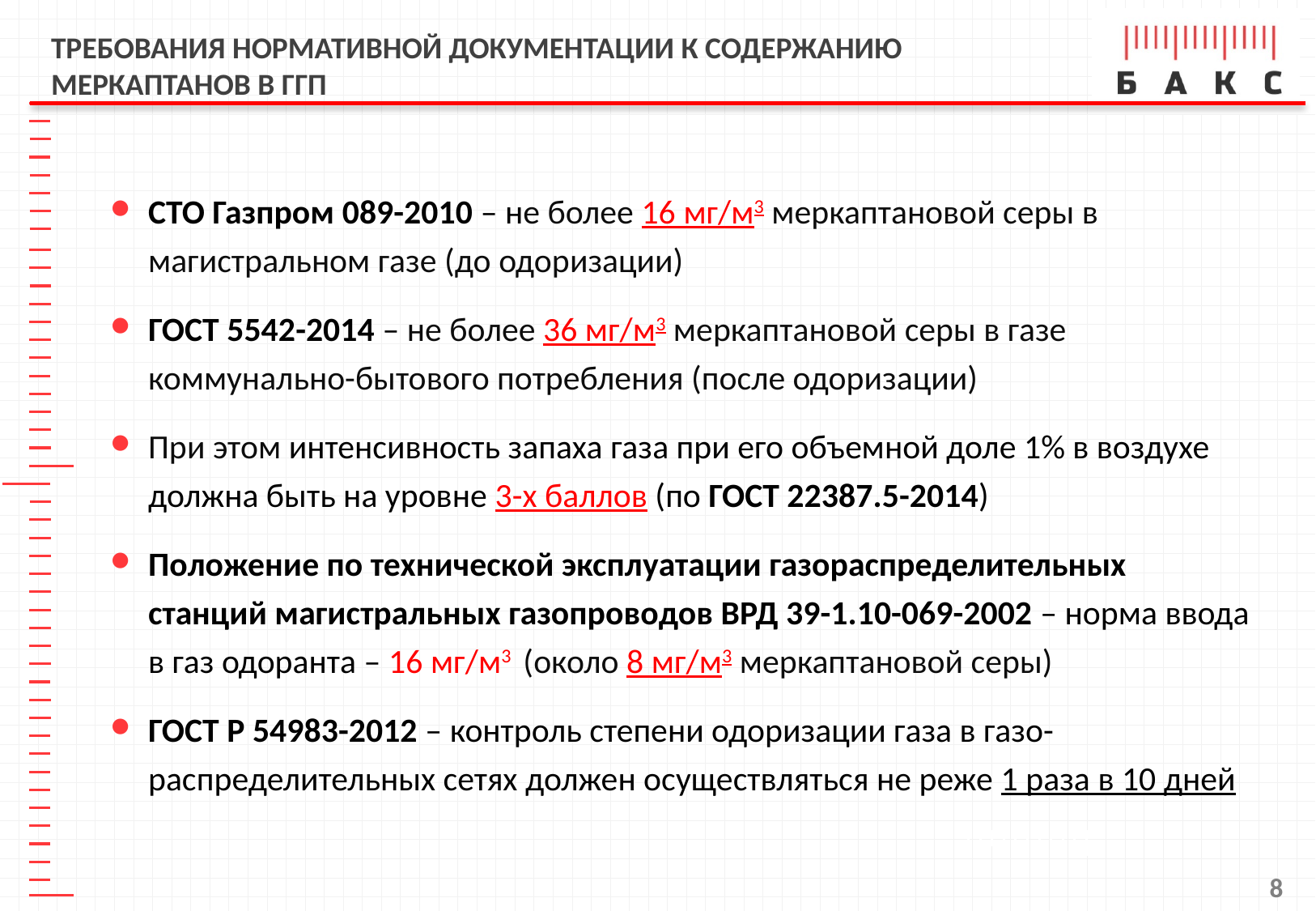

Требования нормативной документации к содержанию меркаптанов в ГГП
СТО Газпром 089-2010 – не более 16 мг/м3 меркаптановой серы в магистральном газе (до одоризации)
ГОСТ 5542-2014 – не более 36 мг/м3 меркаптановой серы в газе коммунально-бытового потребления (после одоризации)
При этом интенсивность запаха газа при его объемной доле 1% в воздухе должна быть на уровне 3-х баллов (по ГОСТ 22387.5-2014)
Положение по технической эксплуатации газораспределительных  станций магистральных газопроводов ВРД 39-1.10-069-2002 – норма ввода в газ одоранта – 16 мг/м3  (около 8 мг/м3 меркаптановой серы)
ГОСТ Р 54983-2012 – контроль степени одоризации газа в газо-распределительных сетях должен осуществляться не реже 1 раза в 10 дней
8